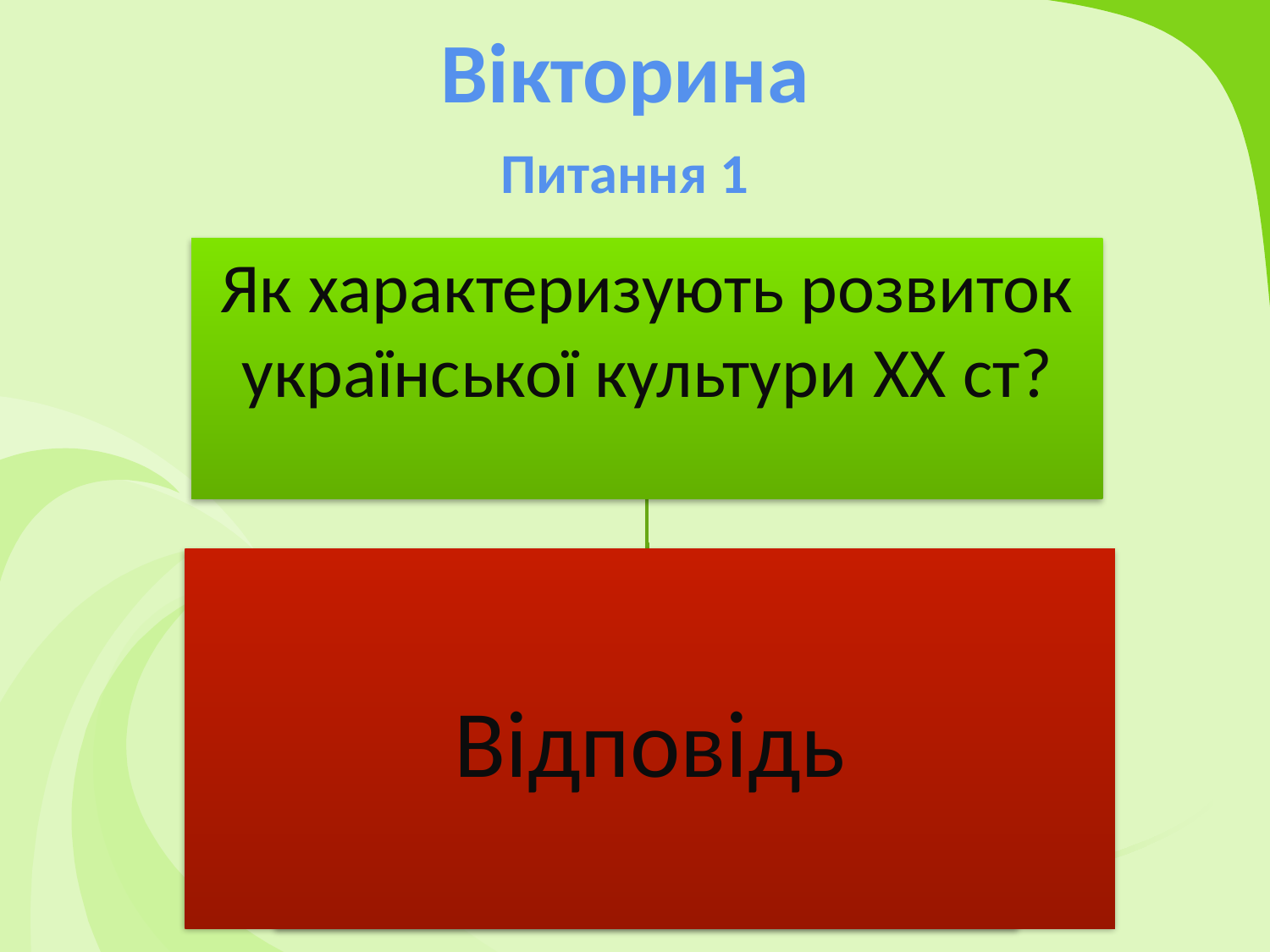

Вікторина
Питання 1
Як характеризують розвиток української культури XX ст?

Розвиток української культури XX ст. можна характеризувати як період її національно-державного відродження
Відповідь